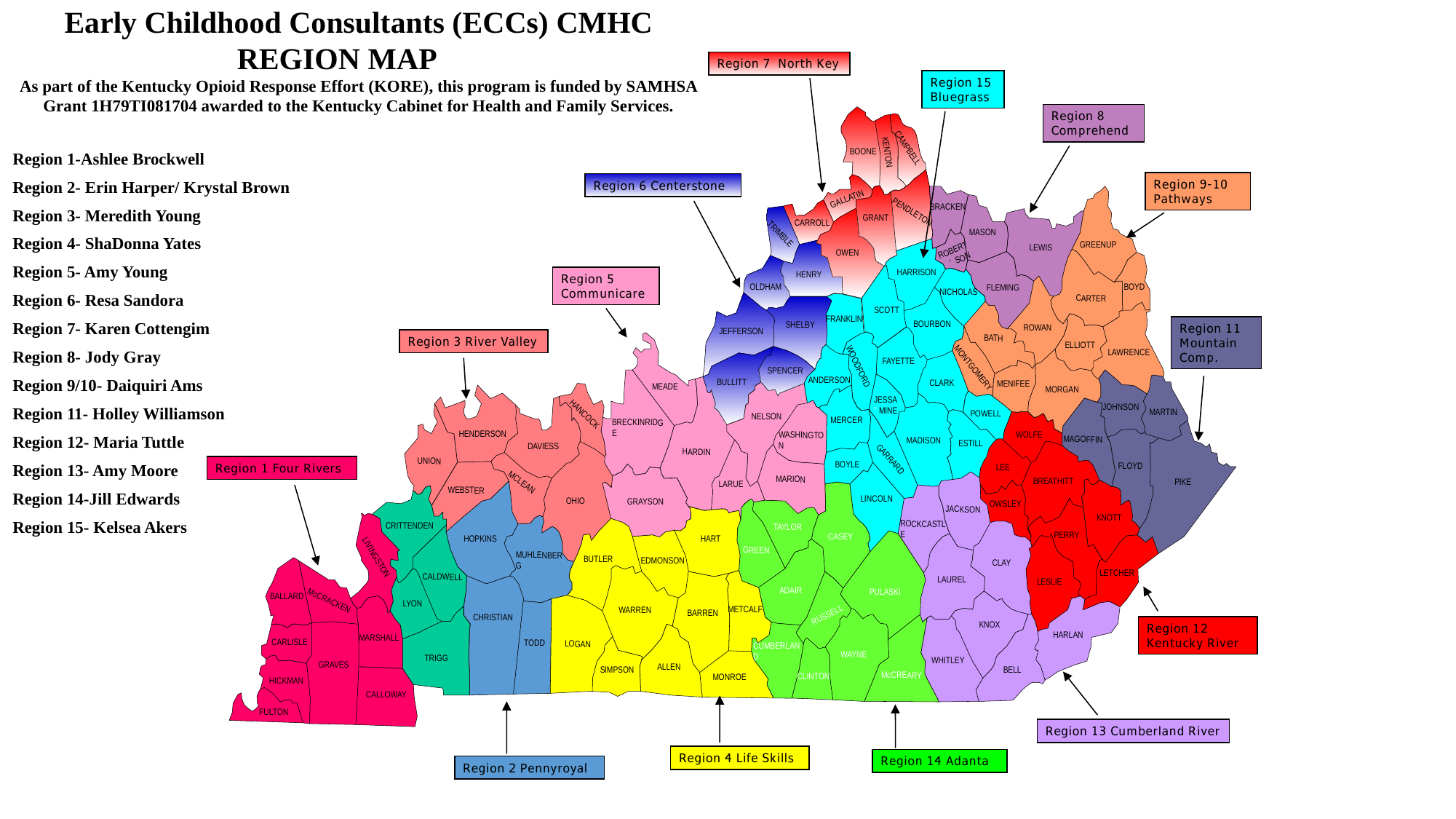

Early Childhood Consultants (ECCs) CMHC REGION MAP
As part of the Kentucky Opioid Response Effort (KORE), this program is funded by SAMHSA Grant 1H79TI081704 awarded to the Kentucky Cabinet for Health and Family Services.

Region 7  North Key
Region 15 Bluegrass

Region 8 Comprehend

CAMPBELL
Region 1-Ashlee Brockwell
Region 2- Erin Harper/ Krystal Brown
Region 3- Meredith Young
Region 4- ShaDonna Yates
Region 5- Amy Young
Region 6- Resa Sandora
Region 7- Karen Cottengim
Region 8- Jody Gray
Region 9/10- Daiquiri Ams
Region 11- Holley Williamson
Region 12- Maria Tuttle
Region 13- Amy Moore
Region 14-Jill Edwards
Region 15- Kelsea Akers
BOONE

KENTON

Region 9-10 Pathways
Region 6 Centerstone

GALLATIN

BRACKEN

PENDLETON

GRANT

CARROLL
MASON
TRIMBLE

GREENUP

LEWIS
ROBERT     ‘  SON
OWEN

HARRISON
Region 5 Communicare

HENRY

OLDHAM
BOYD
FLEMING
NICHOLAS

CARTER

SCOTT

FRANKLIN

Region 11 Mountain
Comp.
BOURBON
SHELBY
ROWAN
JEFFERSON

Region 3 River Valley

BATH

ELLIOTT

LAWRENCE

FAYETTE

WOODFORD
MONTGOMERY
SPENCER

ANDERSON

BULLITT

CLARK
MENIFEE
MEADE

MORGAN

JESSA’’ MINE

JOHNSON

MARTIN
POWELL
HANCOCK

NELSON

MERCER
BRECKINRIDGE

HENDERSON

WASHINGTON
WOLFE
MAGOFFIN
MADISON
ESTILL

DAVIESS

HARDIN

GARRARD
UNION
Region 1 Four Rivers
BOYLE
FLOYD
LEE

MARION
BREATHITT
MCLEAN
PIKE
LARUE

WEBSTER

LINCOLN
OHIO
GRAYSON
OWSLEY

JACKSON

KNOTT

ROCKCASTLE

CRITTENDEN

TAYLOR

PERRY

CASEY

HOPKINS
HART

GREEN
MUHLENBERG
LIVINGSTON
BUTLER
EDMONSON
CLAY

LETCHER

CALDWELL

LAUREL

LESLIE
ADAIR
PULASKI

BALLARD

McCRACKEN

LYON

METCALF
WARREN

BARREN

RUSSELL
CHRISTIAN

Region 12 Kentucky River
KNOX

HARLAN
MARSHALL
CARLISLE

TODD

LOGAN
CUMBERLAND
WAYNE

TRIGG
WHITLEY

GRAVES
ALLEN
SIMPSON
BELL

McCREARY
CLINTON
MONROE

HICKMAN

CALLOWAY

FULTON
Region 13 Cumberland River
Region 4 Life Skills
Region 14 Adanta
Region 2 Pennyroyal